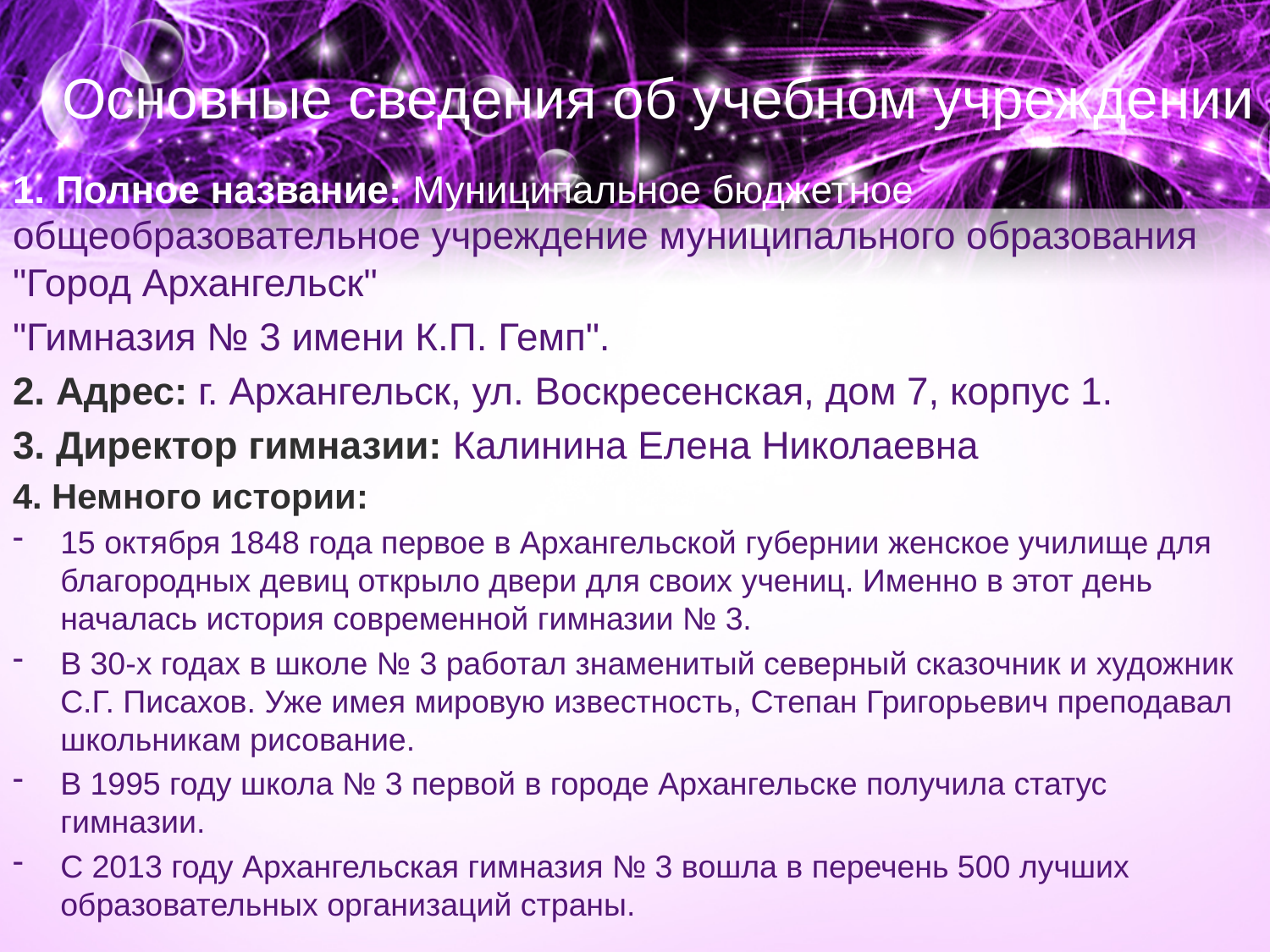

# Основные сведения об учебном учреждении
1. Полное название: Муниципальное бюджетное общеобразовательное учреждение муниципального образования "Город Архангельск"
"Гимназия № 3 имени К.П. Гемп".
2. Адрес: г. Архангельск, ул. Воскресенская, дом 7, корпус 1.
3. Директор гимназии: Калинина Елена Николаевна
4. Немного истории:
15 октября 1848 года первое в Архангельской губернии женское училище для благородных девиц открыло двери для своих учениц. Именно в этот день началась история современной гимназии № 3.
В 30-х годах в школе № 3 работал знаменитый северный сказочник и художник С.Г. Писахов. Уже имея мировую известность, Степан Григорьевич преподавал школьникам рисование.
В 1995 году школа № 3 первой в городе Архангельске получила статус гимназии.
С 2013 году Архангельская гимназия № 3 вошла в перечень 500 лучших образовательных организаций страны.